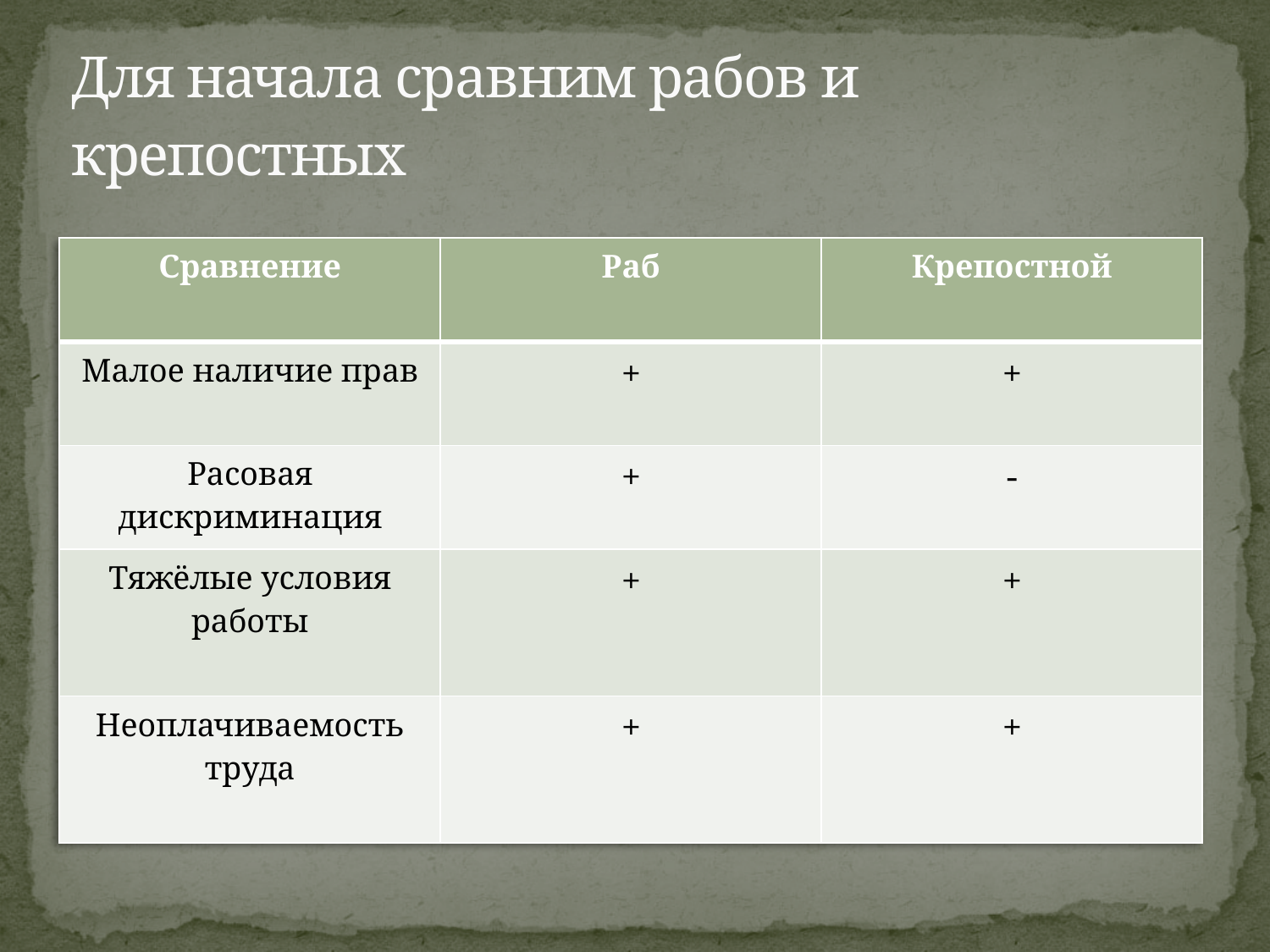

# Для начала сравним рабов и крепостных
| Сравнение | Раб | Крепостной |
| --- | --- | --- |
| Малое наличие прав | + | + |
| Расовая дискриминация | + | - |
| Тяжёлые условия работы | + | + |
| Неоплачиваемость труда | + | + |